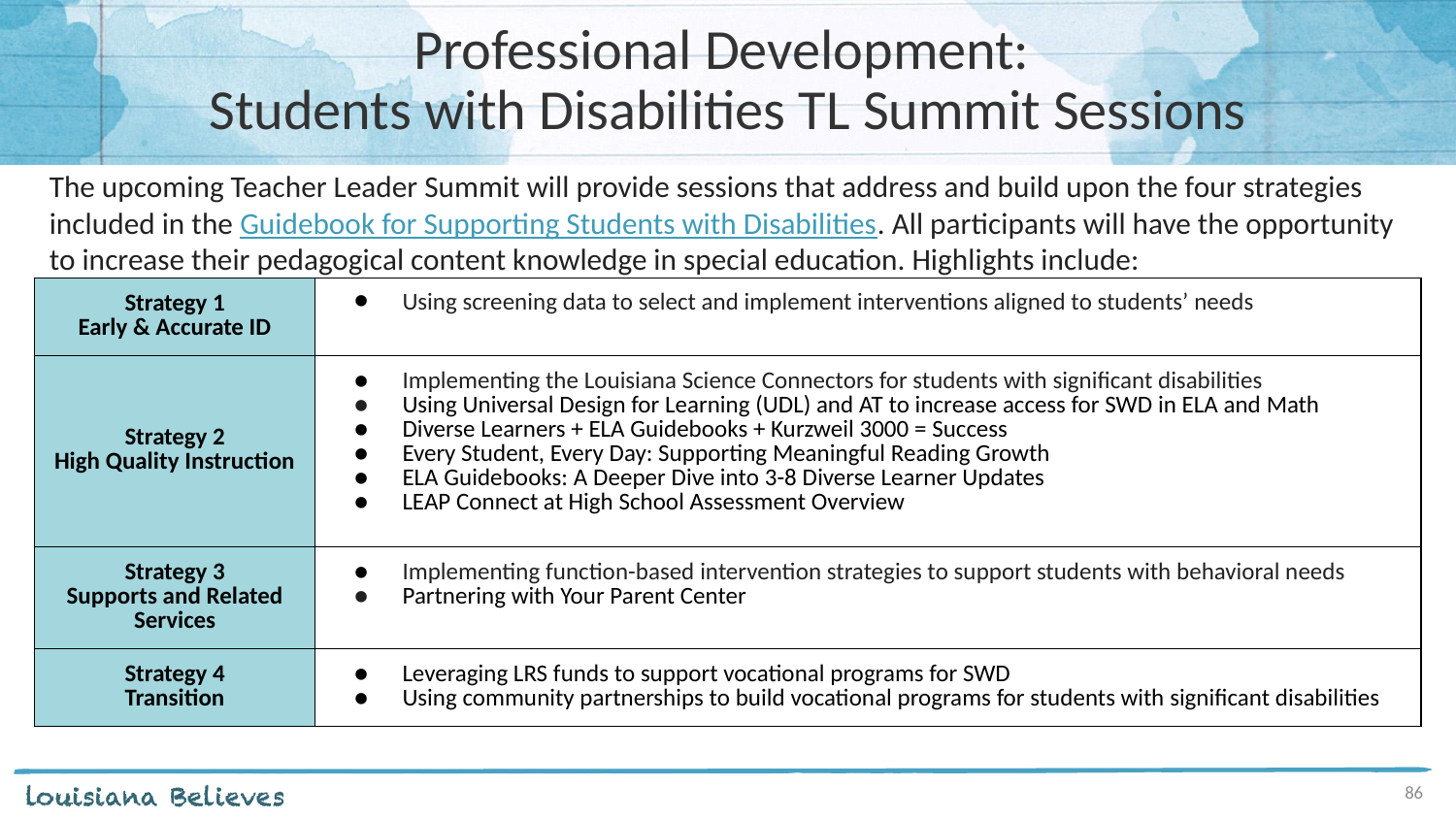

# Professional Development:
Students with Disabilities TL Summit Sessions
The upcoming Teacher Leader Summit will provide sessions that address and build upon the four strategies included in the Guidebook for Supporting Students with Disabilities. All participants will have the opportunity to increase their pedagogical content knowledge in special education. Highlights include:

| Strategy 1 Early & Accurate ID | Using screening data to select and implement interventions aligned to students’ needs |
| --- | --- |
| Strategy 2 High Quality Instruction | Implementing the Louisiana Science Connectors for students with significant disabilities Using Universal Design for Learning (UDL) and AT to increase access for SWD in ELA and Math Diverse Learners + ELA Guidebooks + Kurzweil 3000 = Success Every Student, Every Day: Supporting Meaningful Reading Growth ELA Guidebooks: A Deeper Dive into 3-8 Diverse Learner Updates LEAP Connect at High School Assessment Overview |
| Strategy 3 Supports and Related Services | Implementing function-based intervention strategies to support students with behavioral needs Partnering with Your Parent Center |
| Strategy 4 Transition | Leveraging LRS funds to support vocational programs for SWD Using community partnerships to build vocational programs for students with significant disabilities |